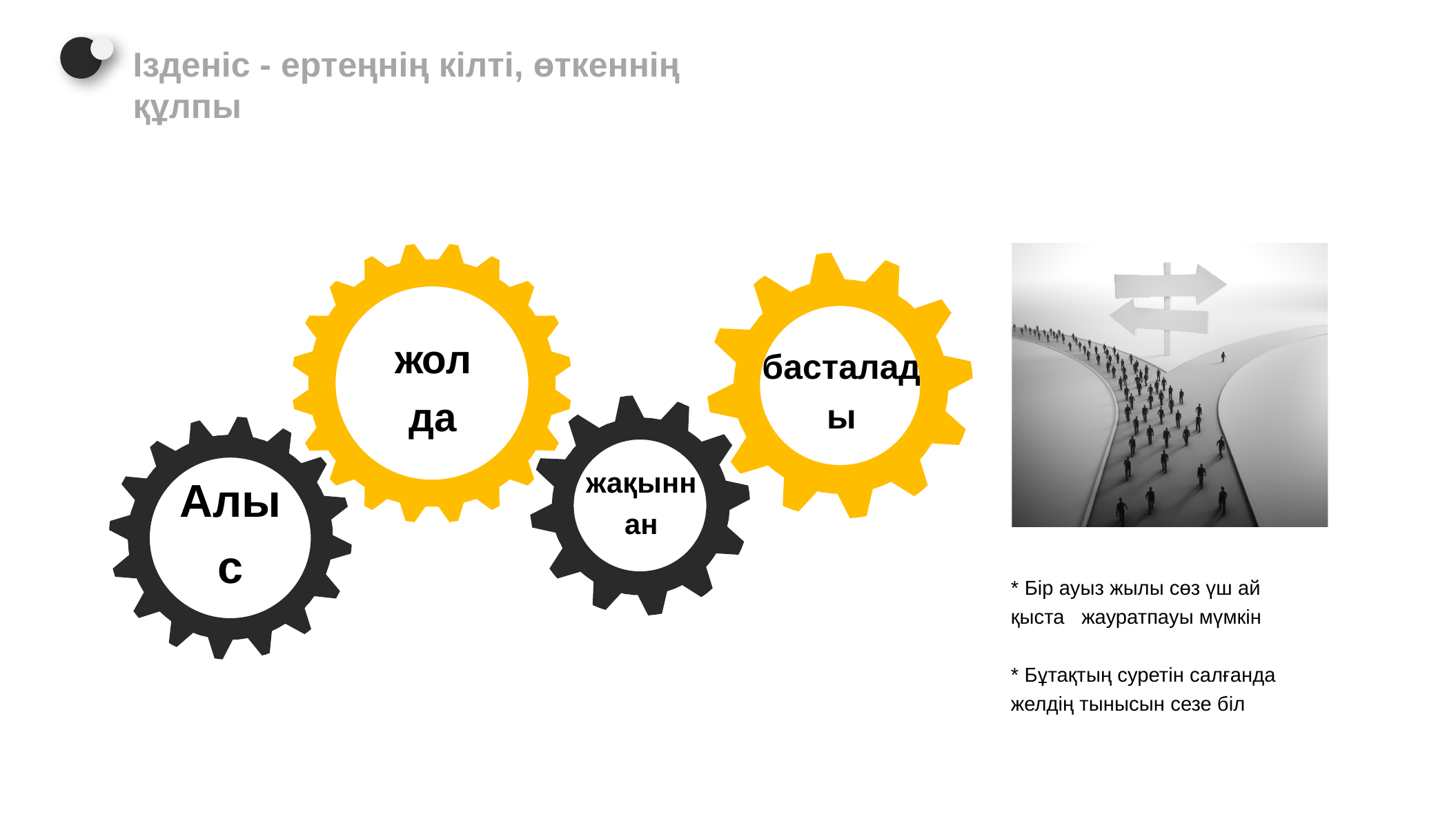

Ізденіс - ертеңнің кілті, өткеннің құлпы

жол да
басталады

жақыннан
Алыс
* Бір ауыз жылы сөз үш ай қыста   жауратпауы мүмкін

* Бұтақтың суретін салғанда желдің тынысын сезе біл